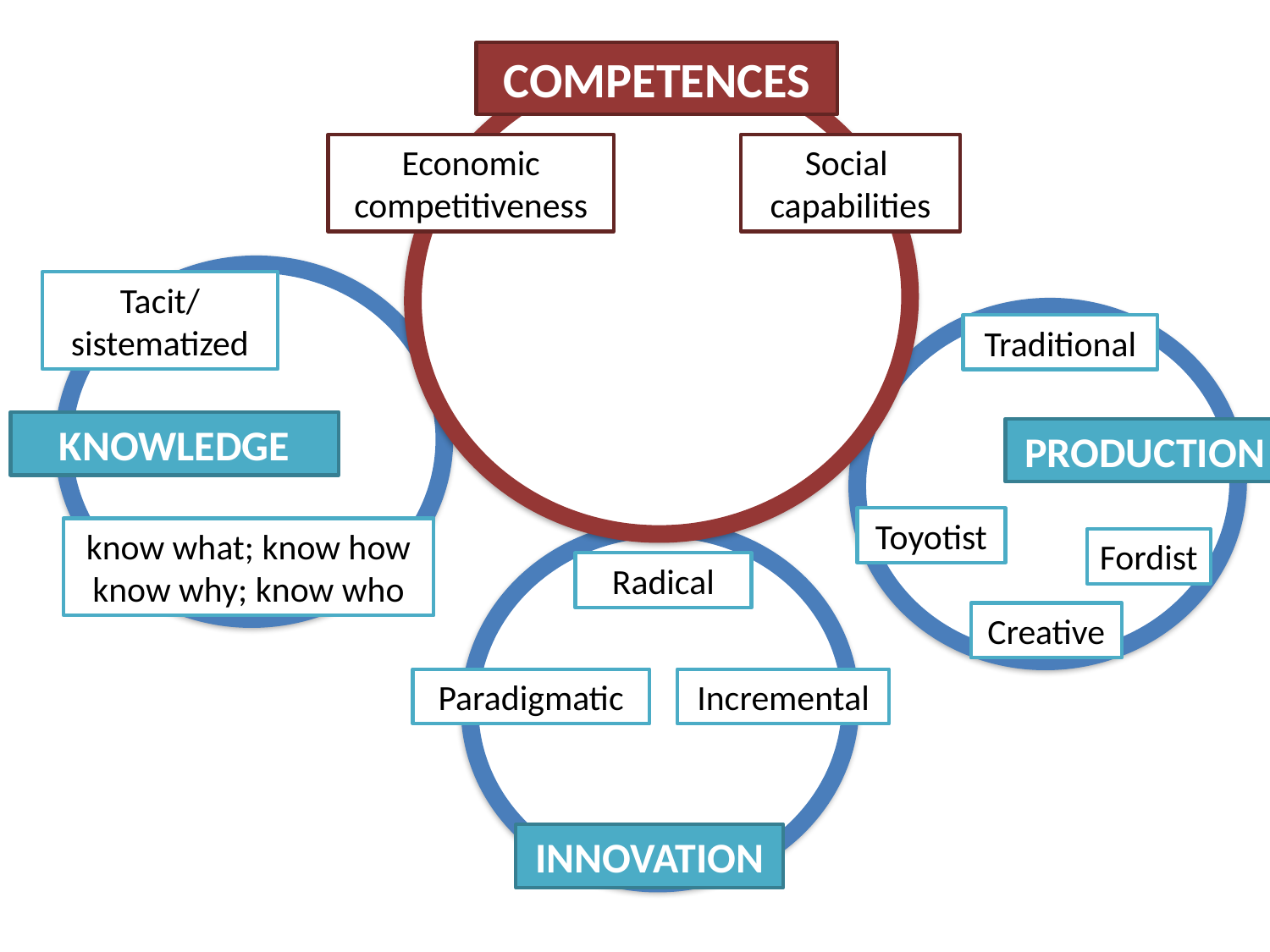

COMPETENCES

Economic competitiveness
Social
capabilities

Tacit/
sistematized
KNOWLEDGE
know what; know how
know why; know who

Traditional
PRODUCTION
Toyotist
Fordist
Creative

Radical
Paradigmatic
Incremental
INNOVATION